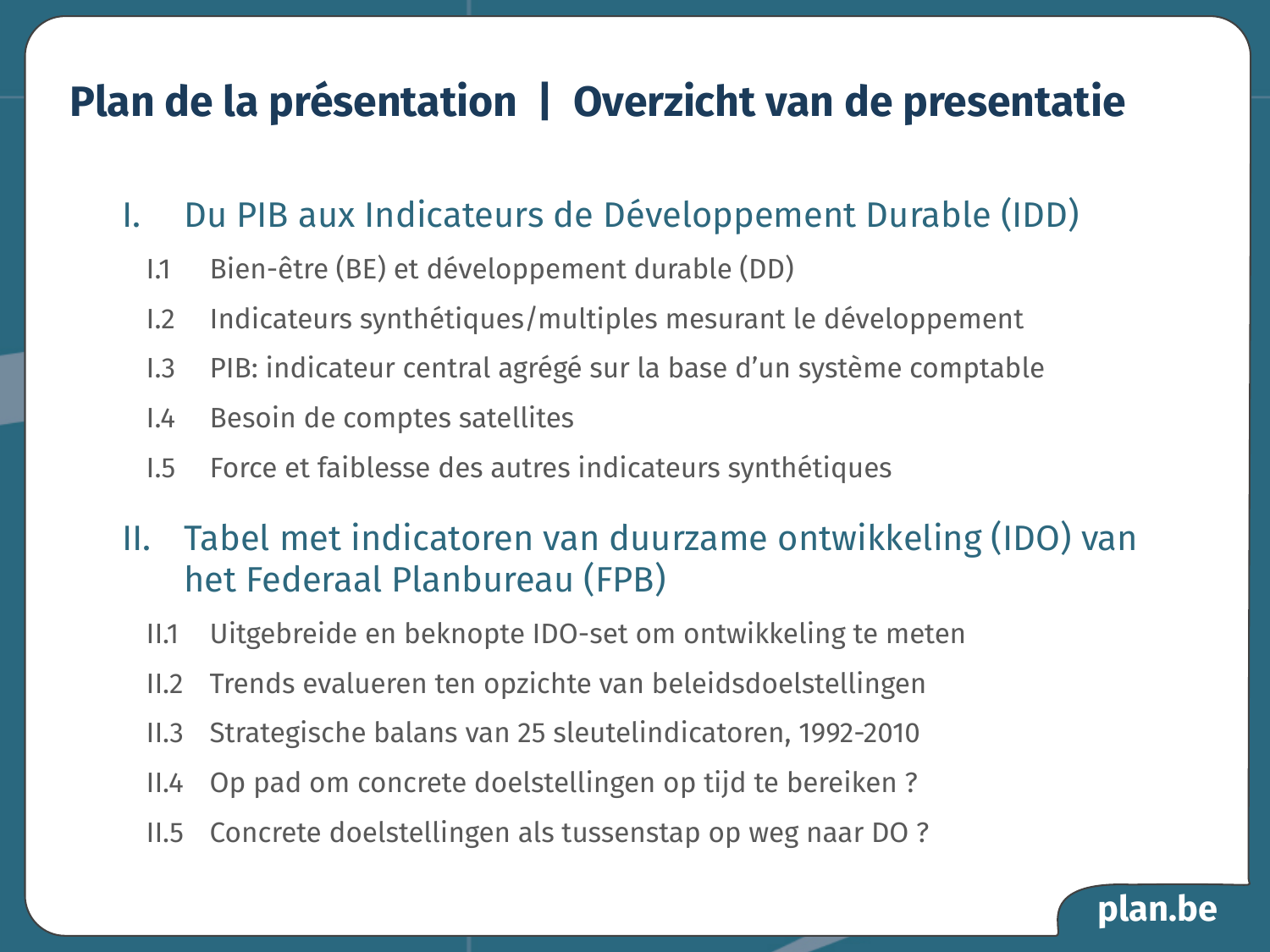

# Plan de la présentation  |  Overzicht van de presentatie
I.	Du PIB aux Indicateurs de Développement Durable (IDD)
I.1	Bien-être (BE) et développement durable (DD)
I.2	Indicateurs synthétiques/multiples mesurant le développement
I.3	PIB: indicateur central agrégé sur la base d’un système comptable
I.4	Besoin de comptes satellites
I.5	Force et faiblesse des autres indicateurs synthétiques
II.	Tabel met indicatoren van duurzame ontwikkeling (IDO) van het Federaal Planbureau (FPB)
II.1	Uitgebreide en beknopte IDO-set om ontwikkeling te meten
II.2	Trends evalueren ten opzichte van beleidsdoelstellingen
II.3	Strategische balans van 25 sleutelindicatoren, 1992-2010
II.4	Op pad om concrete doelstellingen op tijd te bereiken ?
II.5	Concrete doelstellingen als tussenstap op weg naar DO ?